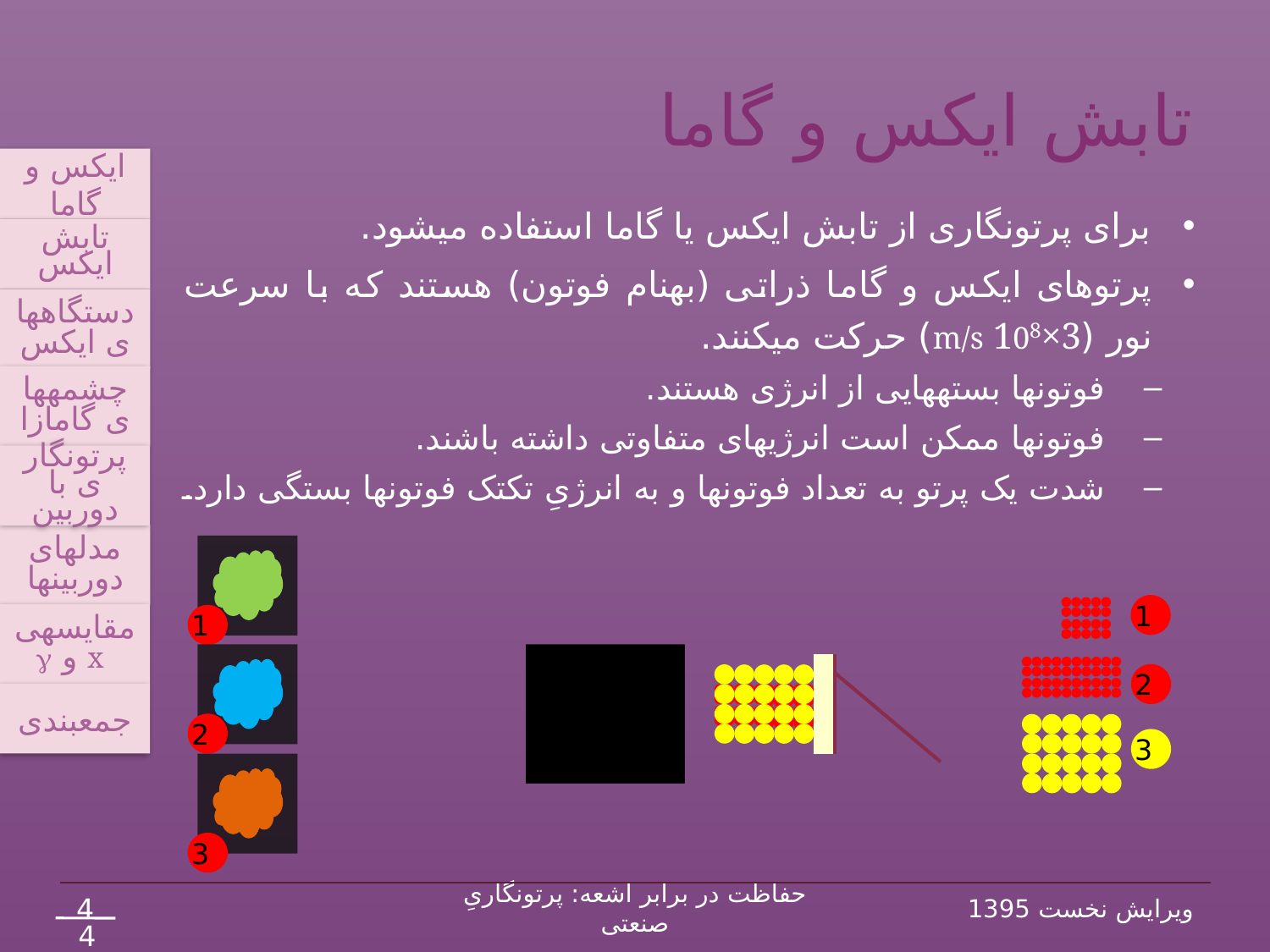

# تابش ایکس و گاما
ایکس و گاما
تابش ایکس
دستگاه‏های ایکس
چشمه‏های گامازا
پرتونگاری با دوربین
مدل‏های دوربین‏ها
مقایسه‏ی
 x و γ
جمع‏بندی
برای پرتونگاری از تابش ایکس یا گاما استفاده می‏شود.
پرتوهای ایکس و گاما ذراتی (به‏نام فوتون) هستند که با سرعت نور (m/s 108×3) حرکت می‏کنند.
فوتون‏ها بسته‏هایی از انرژی هستند.
فوتون‏ها ممکن است انرژی‏های متفاوتی داشته باشند.
شدت یک پرتو به تعداد فوتون‏ها و به انرژیِ تک‏تک فوتون‏ها بستگی دارد.

1
1

2

2

3

3
4
حفاظت در برابر اشعه: پرتونگاریِ صنعتی
ویرایش نخست 1395
42